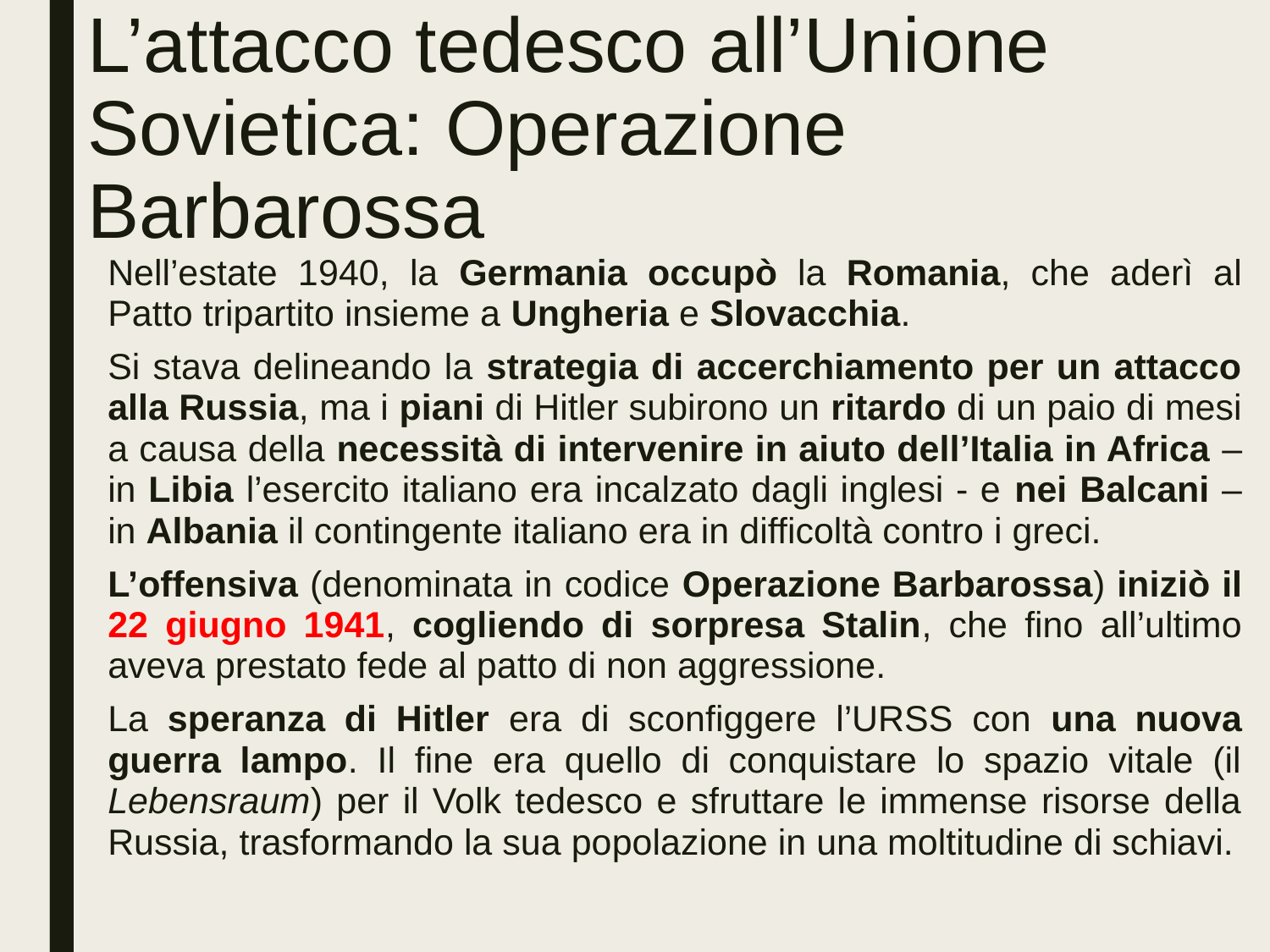

# L’attacco tedesco all’Unione Sovietica: Operazione Barbarossa
Nell’estate 1940, la Germania occupò la Romania, che aderì al Patto tripartito insieme a Ungheria e Slovacchia.
Si stava delineando la strategia di accerchiamento per un attacco alla Russia, ma i piani di Hitler subirono un ritardo di un paio di mesi a causa della necessità di intervenire in aiuto dell’Italia in Africa – in Libia l’esercito italiano era incalzato dagli inglesi - e nei Balcani – in Albania il contingente italiano era in difficoltà contro i greci.
L’offensiva (denominata in codice Operazione Barbarossa) iniziò il 22 giugno 1941, cogliendo di sorpresa Stalin, che fino all’ultimo aveva prestato fede al patto di non aggressione.
La speranza di Hitler era di sconfiggere l’URSS con una nuova guerra lampo. Il fine era quello di conquistare lo spazio vitale (il Lebensraum) per il Volk tedesco e sfruttare le immense risorse della Russia, trasformando la sua popolazione in una moltitudine di schiavi.